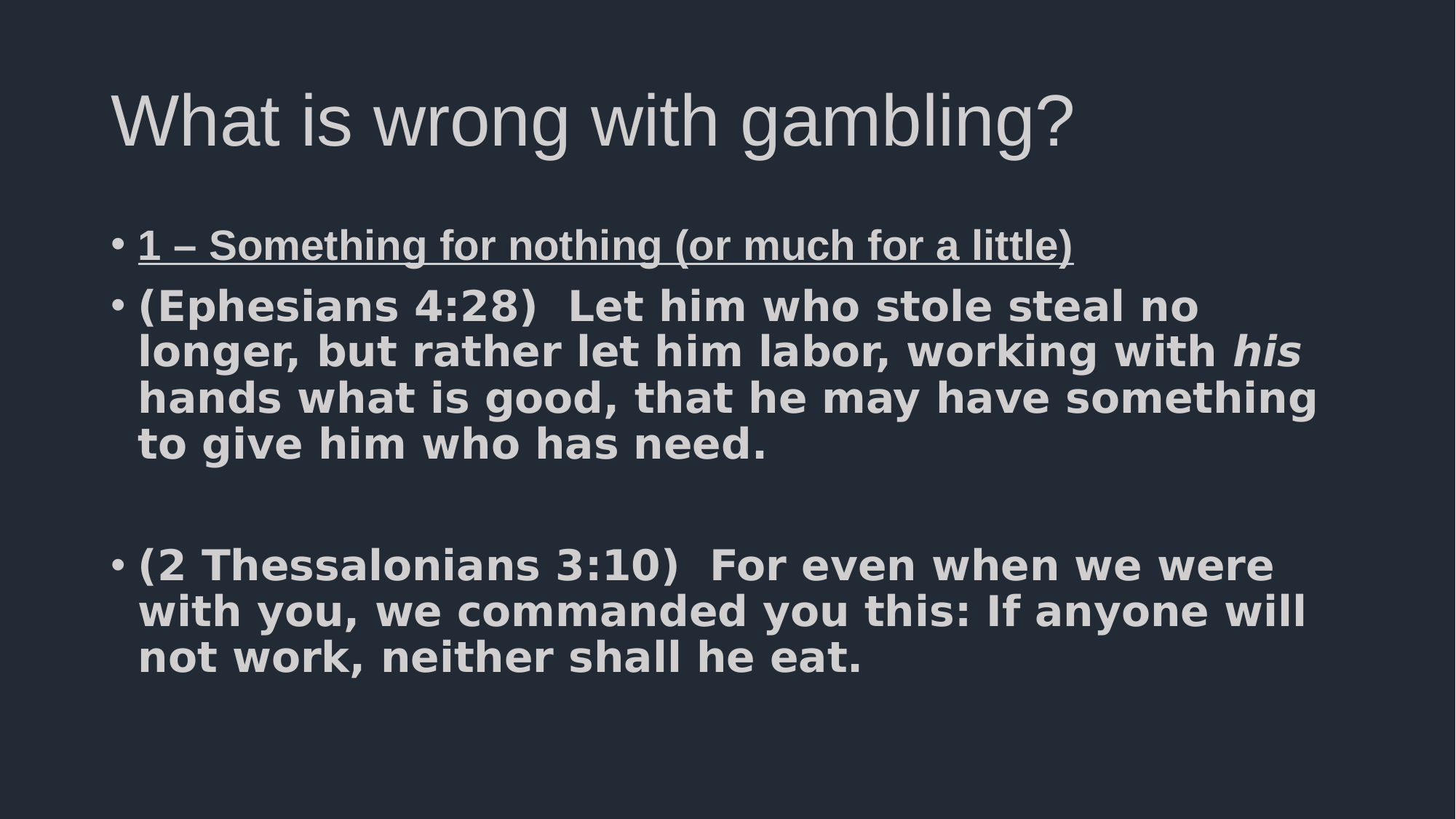

# What is wrong with gambling?
1 – Something for nothing (or much for a little)
(Ephesians 4:28)  Let him who stole steal no longer, but rather let him labor, working with his hands what is good, that he may have something to give him who has need.

(2 Thessalonians 3:10)  For even when we were with you, we commanded you this: If anyone will not work, neither shall he eat.